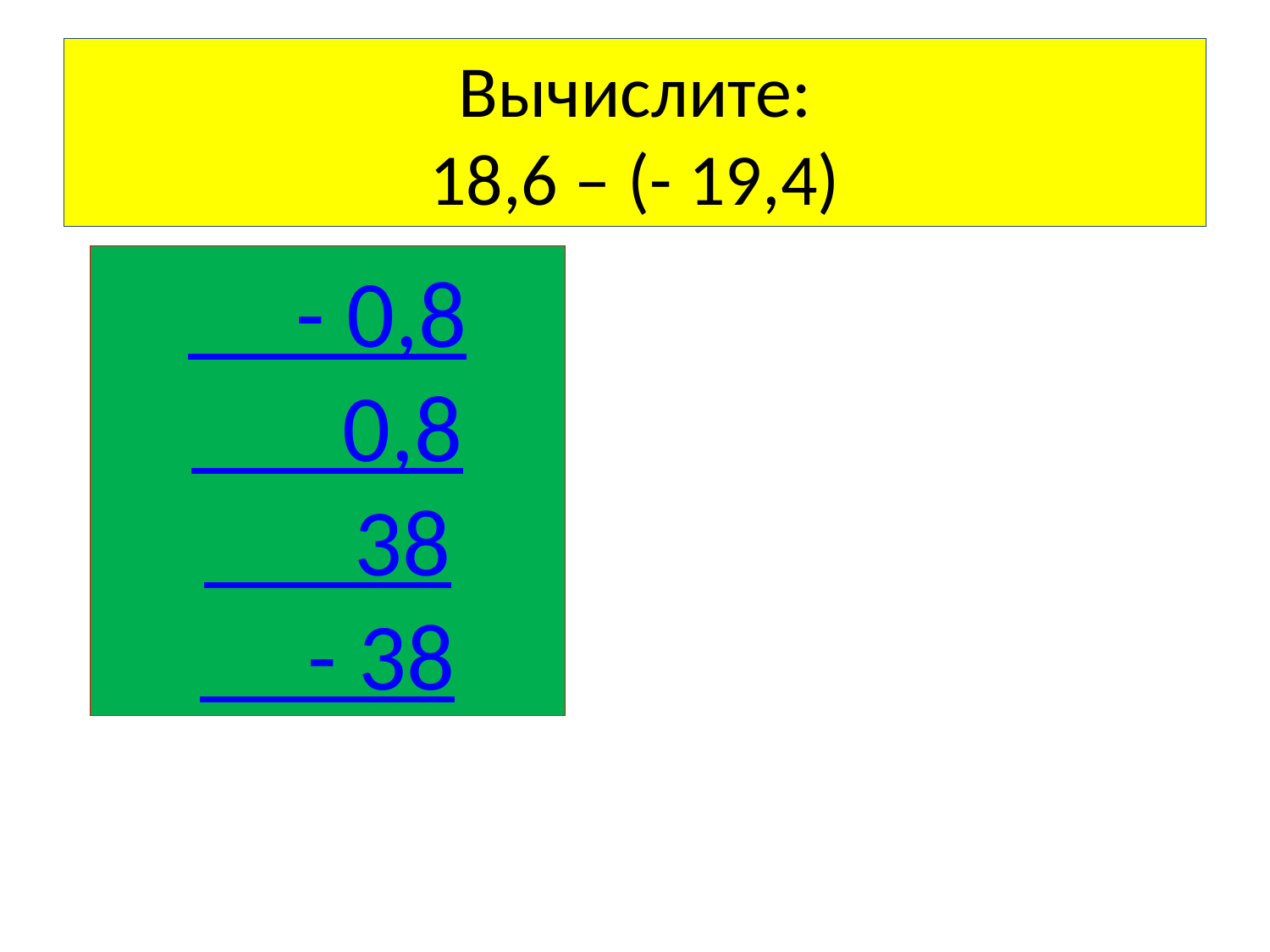

# Вычислите: 18,6 – (- 19,4)

     - 0,8
       0,8
       38
     - 38